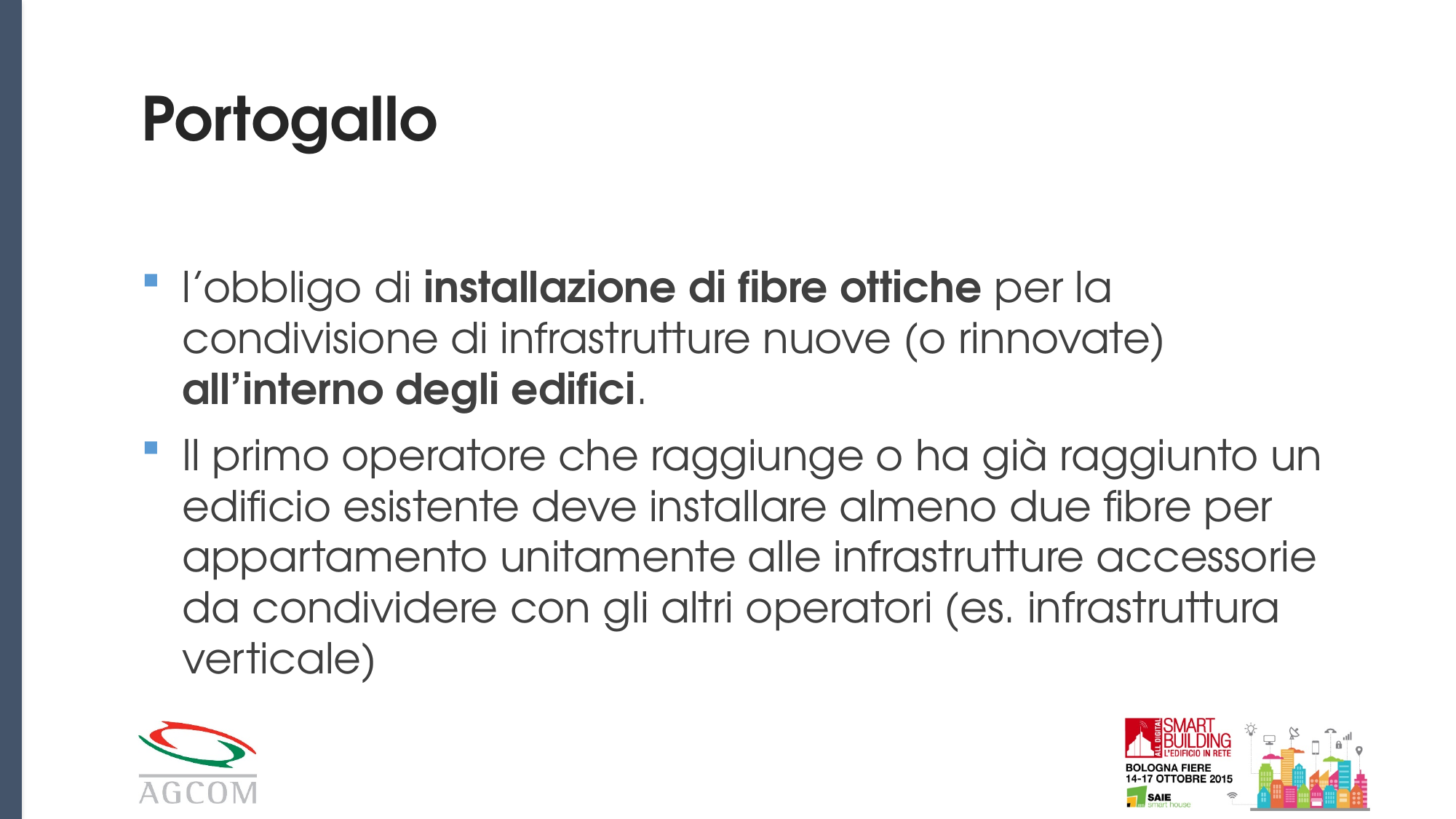

# Portogallo
l’obbligo di installazione di fibre ottiche per la condivisione di infrastrutture nuove (o rinnovate) all’interno degli edifici.
Il primo operatore che raggiunge o ha già raggiunto un edificio esistente deve installare almeno due fibre per appartamento unitamente alle infrastrutture accessorie da condividere con gli altri operatori (es. infrastruttura verticale)